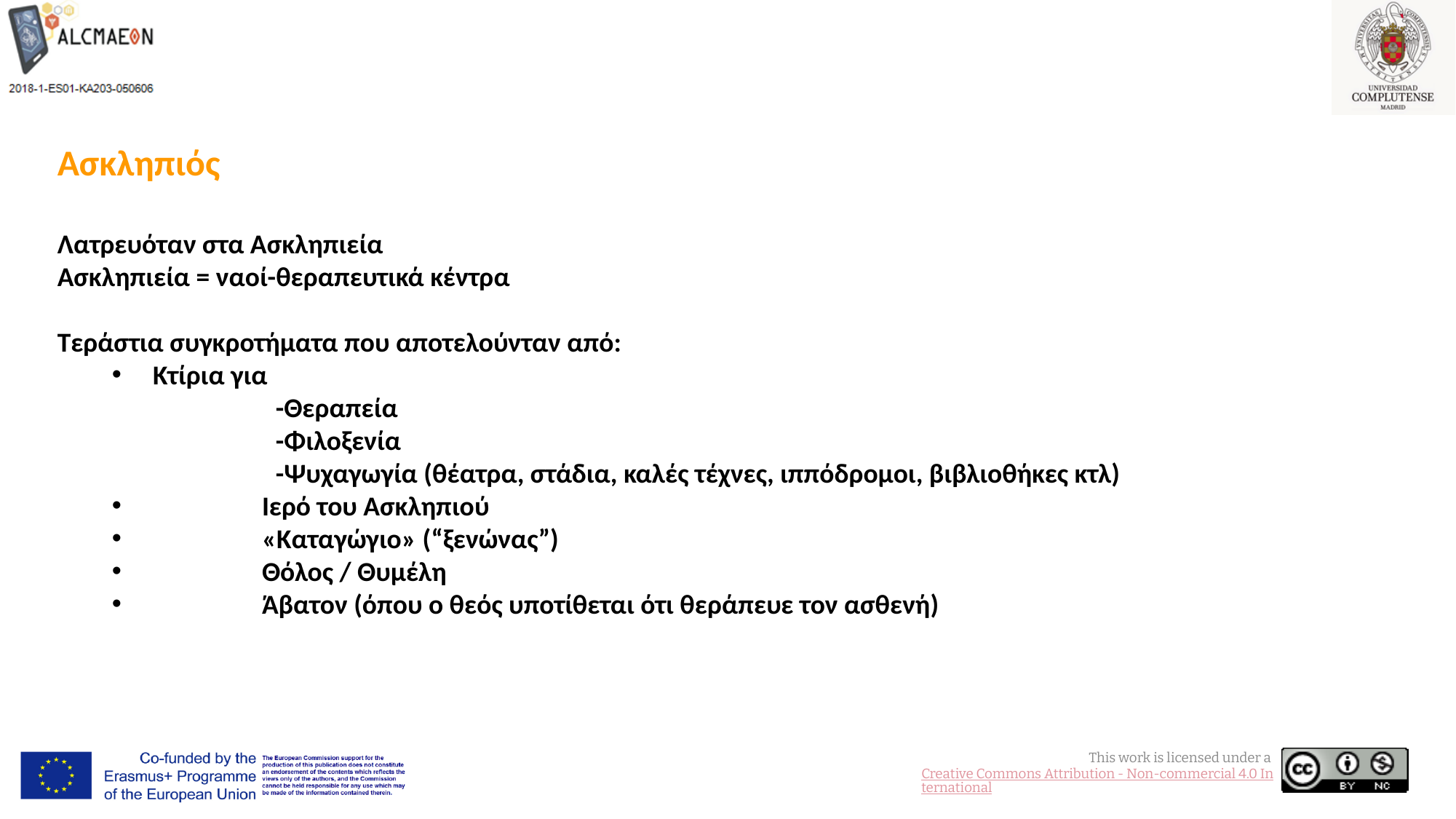

Ασκληπιός

Λατρευόταν στα Ασκληπιεία
Ασκληπιεία = ναοί-θεραπευτικά κέντρα

Τεράστια συγκροτήματα που αποτελούνταν από:
Κτίρια για
		-Θεραπεία
		-Φιλοξενία
		-Ψυχαγωγία (θέατρα, στάδια, καλές τέχνες, ιππόδρομοι, βιβλιοθήκες κτλ)
	Ιερό του Ασκληπιού
	«Καταγώγιο» (“ξενώνας”)
	Θόλος / Θυμέλη
	Άβατον (όπου ο θεός υποτίθεται ότι θεράπευε τον ασθενή)